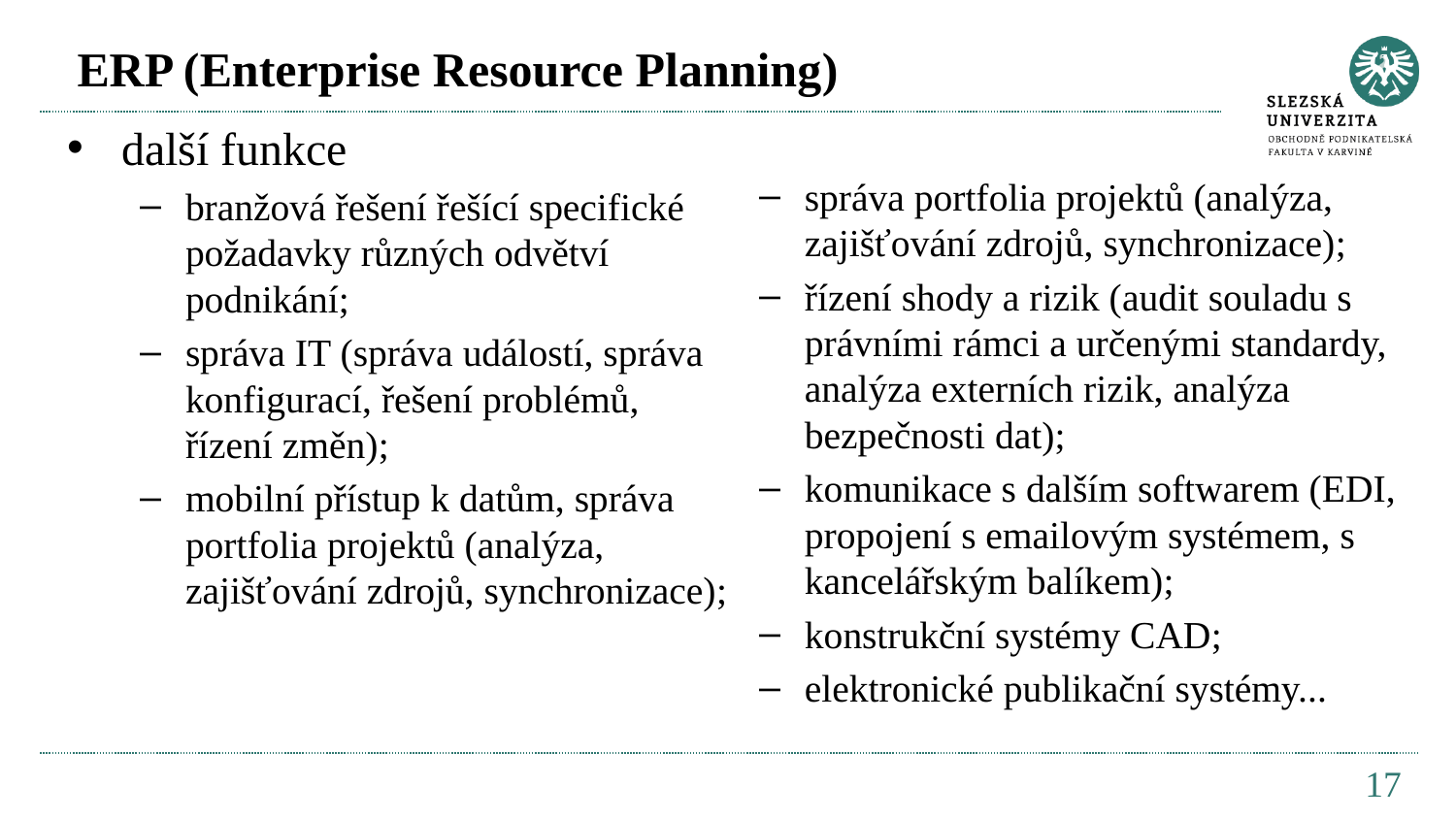

# ERP (Enterprise Resource Planning)
další funkce
branžová řešení řešící specifické požadavky různých odvětví podnikání;
správa IT (správa událostí, správa konfigurací, řešení problémů, řízení změn);
mobilní přístup k datům, správa portfolia projektů (analýza, zajišťování zdrojů, synchronizace);

správa portfolia projektů (analýza, zajišťování zdrojů, synchronizace);
řízení shody a rizik (audit souladu s právními rámci a určenými standardy, analýza externích rizik, analýza bezpečnosti dat);
komunikace s dalším softwarem (EDI, propojení s emailovým systémem, s kancelářským balíkem);
konstrukční systémy CAD;
elektronické publikační systémy...

17